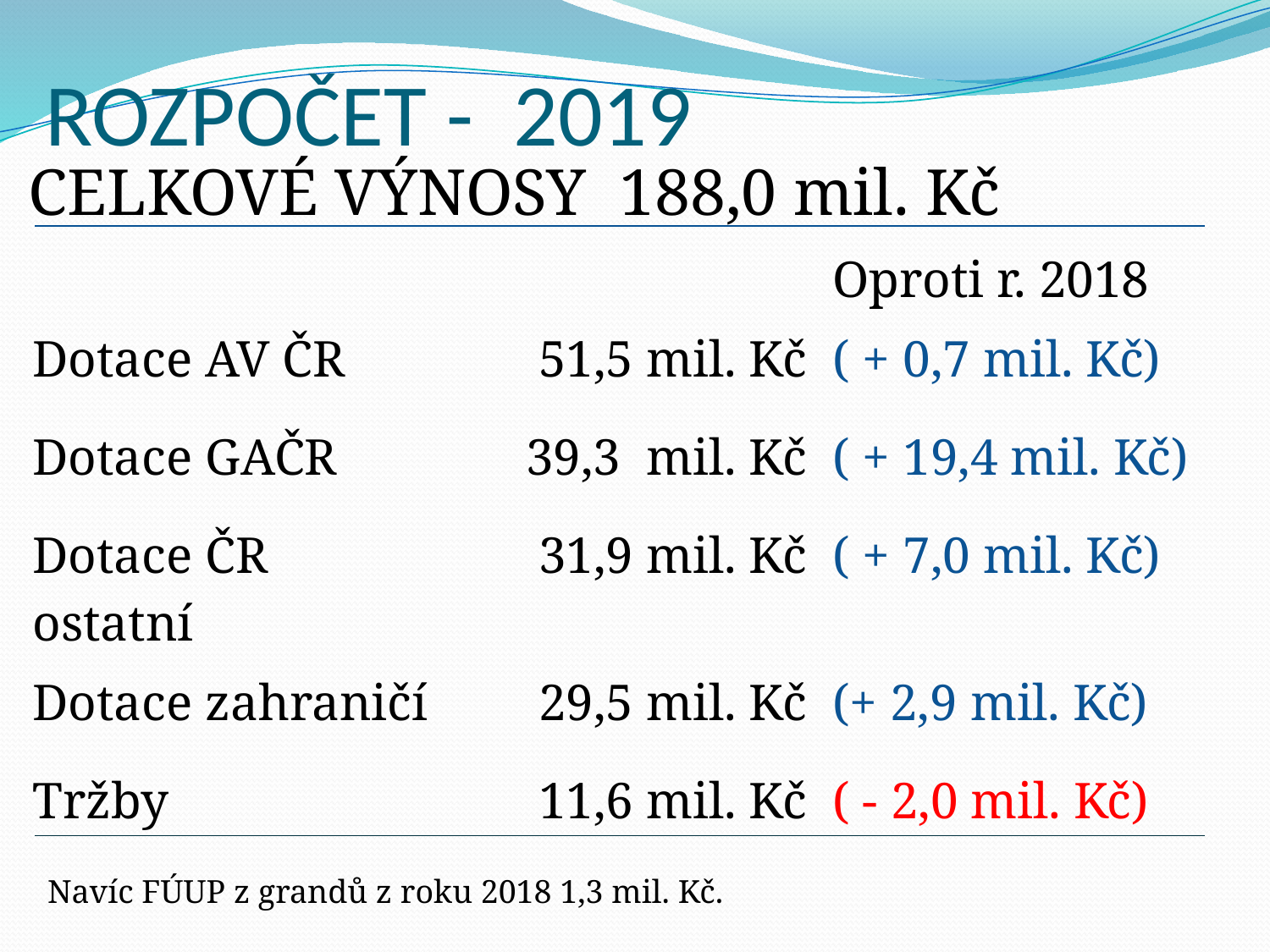

# ROZPOČET -  2019
CELKOVÉ VÝNOSY  188,0 mil. Kč
|  |  | Oproti r. 2018 |
| --- | --- | --- |
| Dotace AV ČR | 51,5 mil. Kč | ( + 0,7 mil. Kč) |
| Dotace GAČR | 39,3 mil. Kč | ( + 19,4 mil. Kč) |
| Dotace ČR ostatní | 31,9 mil. Kč | ( + 7,0 mil. Kč) |
| Dotace zahraničí | 29,5 mil. Kč | (+ 2,9 mil. Kč) |
| Tržby | 11,6 mil. Kč | ( - 2,0 mil. Kč) |

Navíc FÚUP z grandů z roku 2018 1,3 mil. Kč.